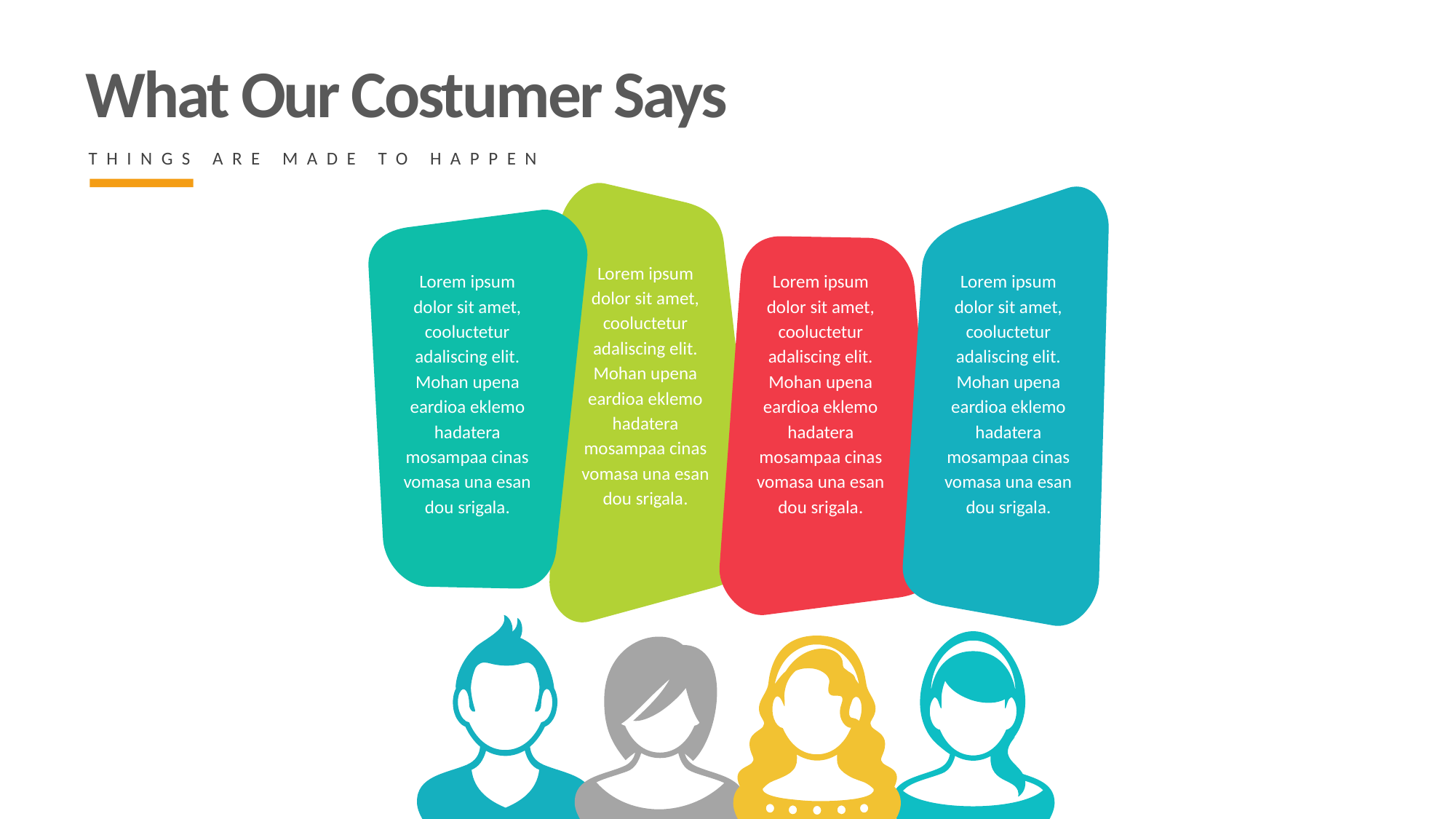

https://www.ypppt.com/
What Our Costumer Says
THINGS ARE MADE TO HAPPEN

Lorem ipsum dolor sit amet, cooluctetur adaliscing elit. Mohan upena eardioa eklemo hadatera mosampaa cinas vomasa una esan dou srigala.

Lorem ipsum dolor sit amet, cooluctetur adaliscing elit. Mohan upena eardioa eklemo hadatera mosampaa cinas vomasa una esan dou srigala.

Lorem ipsum dolor sit amet, cooluctetur adaliscing elit. Mohan upena eardioa eklemo hadatera mosampaa cinas vomasa una esan dou srigala.

Lorem ipsum dolor sit amet, cooluctetur adaliscing elit. Mohan upena eardioa eklemo hadatera mosampaa cinas vomasa una esan dou srigala.